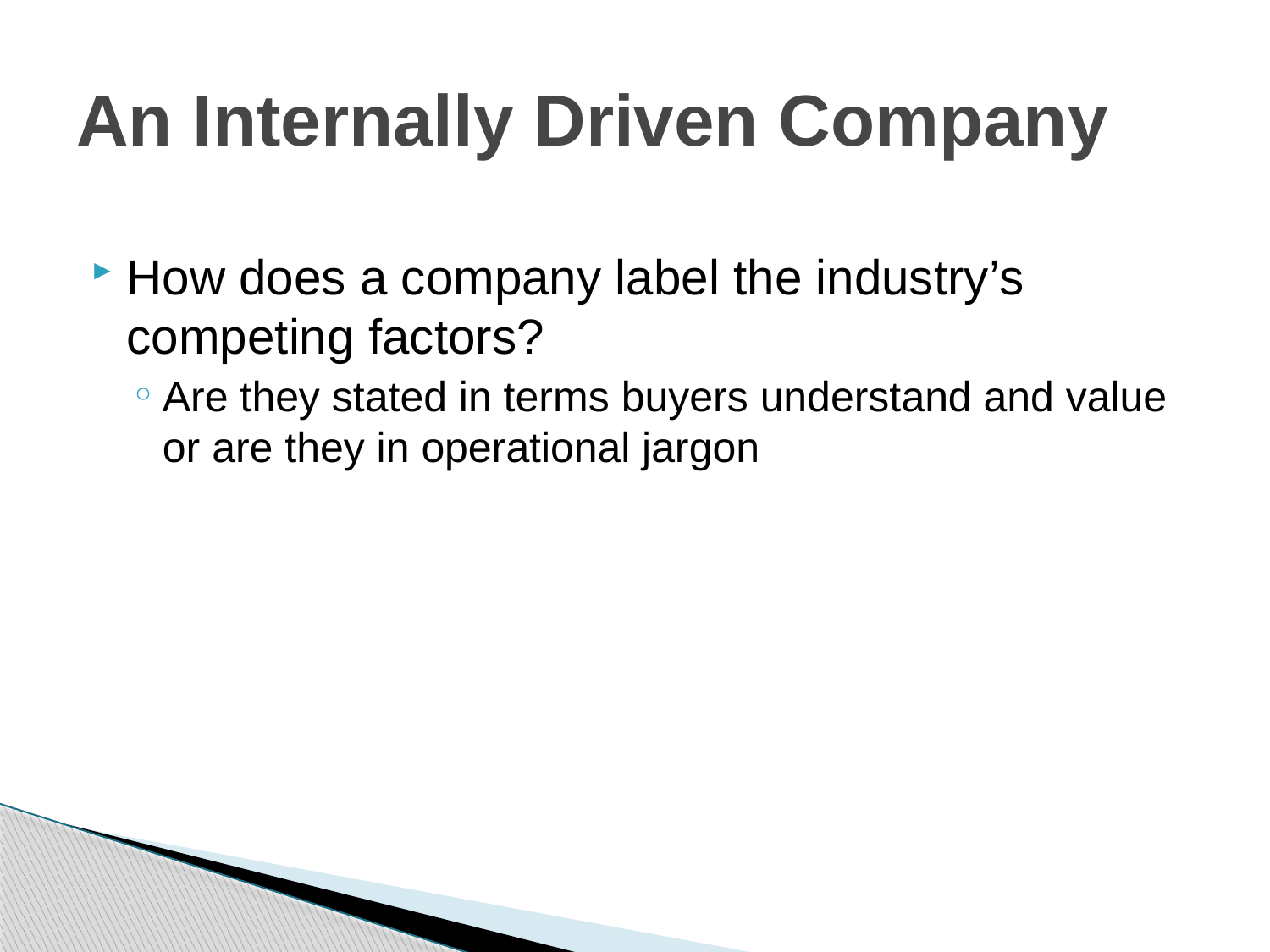

# An Internally Driven Company
How does a company label the industry’s competing factors?
Are they stated in terms buyers understand and value or are they in operational jargon